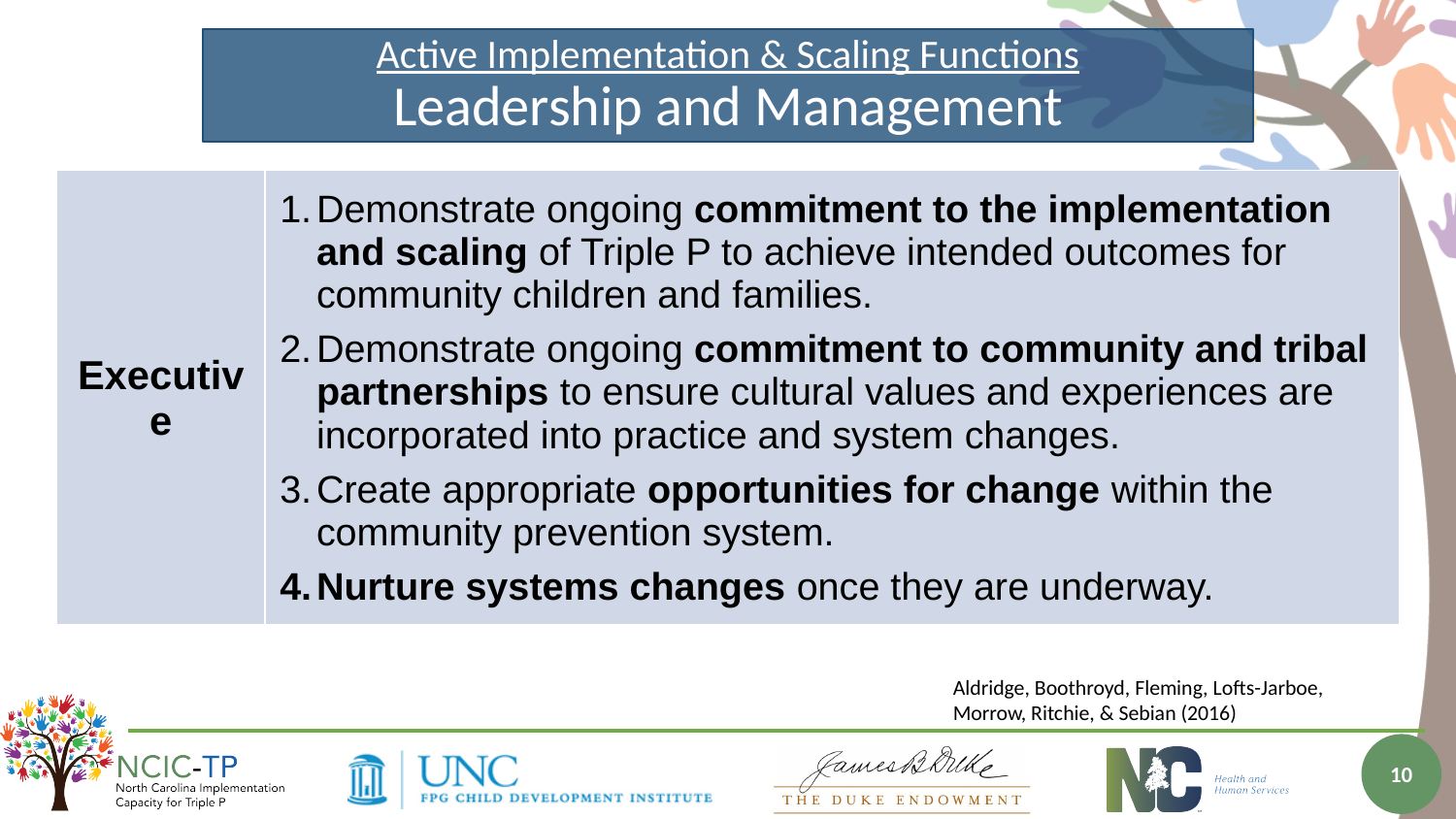

# Active Implementation & Scaling Functions Leadership and Management
| Executive | Demonstrate ongoing commitment to the implementation and scaling of Triple P to achieve intended outcomes for community children and families. Demonstrate ongoing commitment to community and tribal partnerships to ensure cultural values and experiences are incorporated into practice and system changes. Create appropriate opportunities for change within the community prevention system. Nurture systems changes once they are underway. |
| --- | --- |
Aldridge, Boothroyd, Fleming, Lofts-Jarboe, Morrow, Ritchie, & Sebian (2016)
10